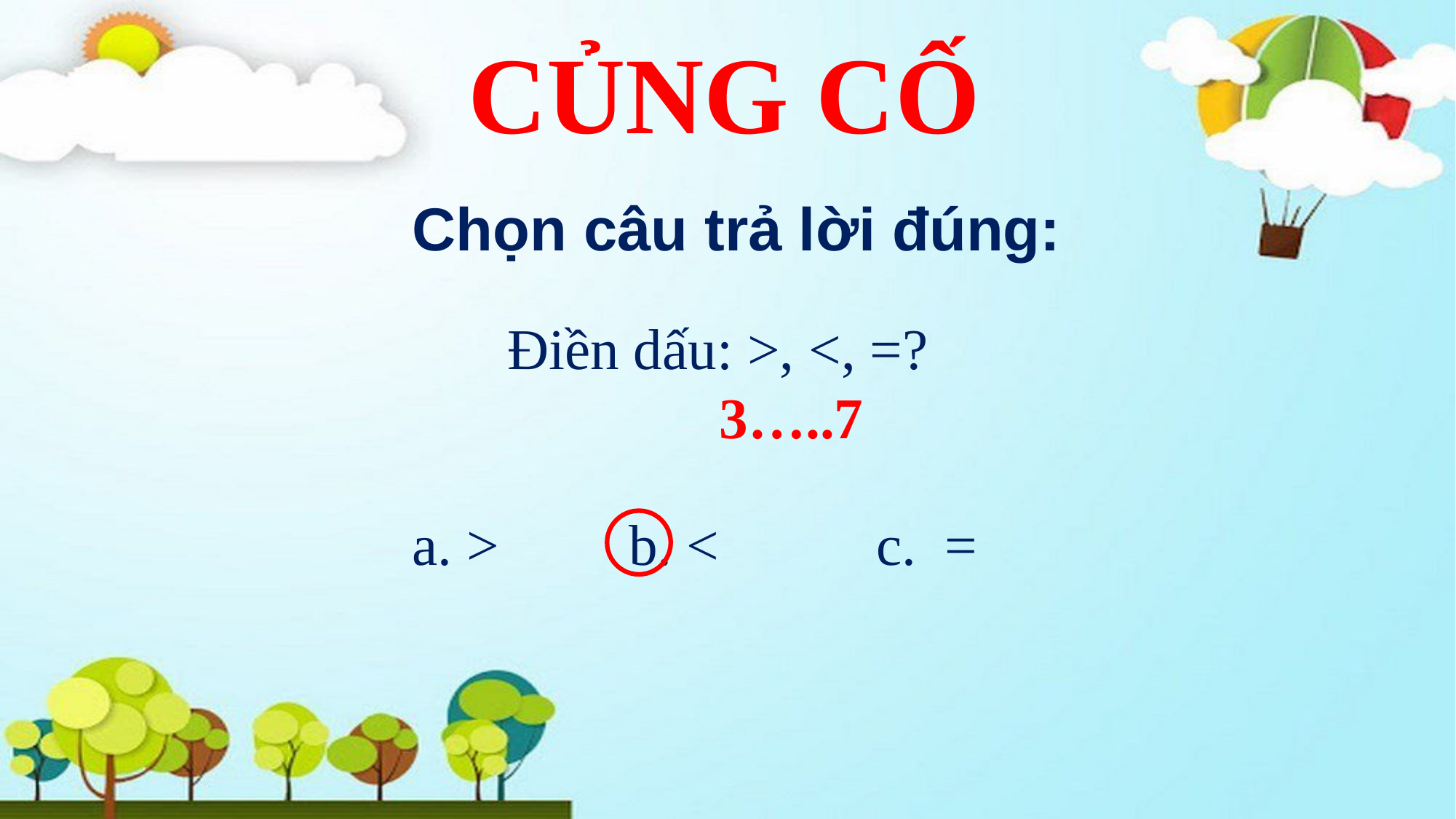

CỦNG CỐ
Chọn câu trả lời đúng:
Điền dấu: >, <, =?
3…..7
a. >
b. <
c.  =